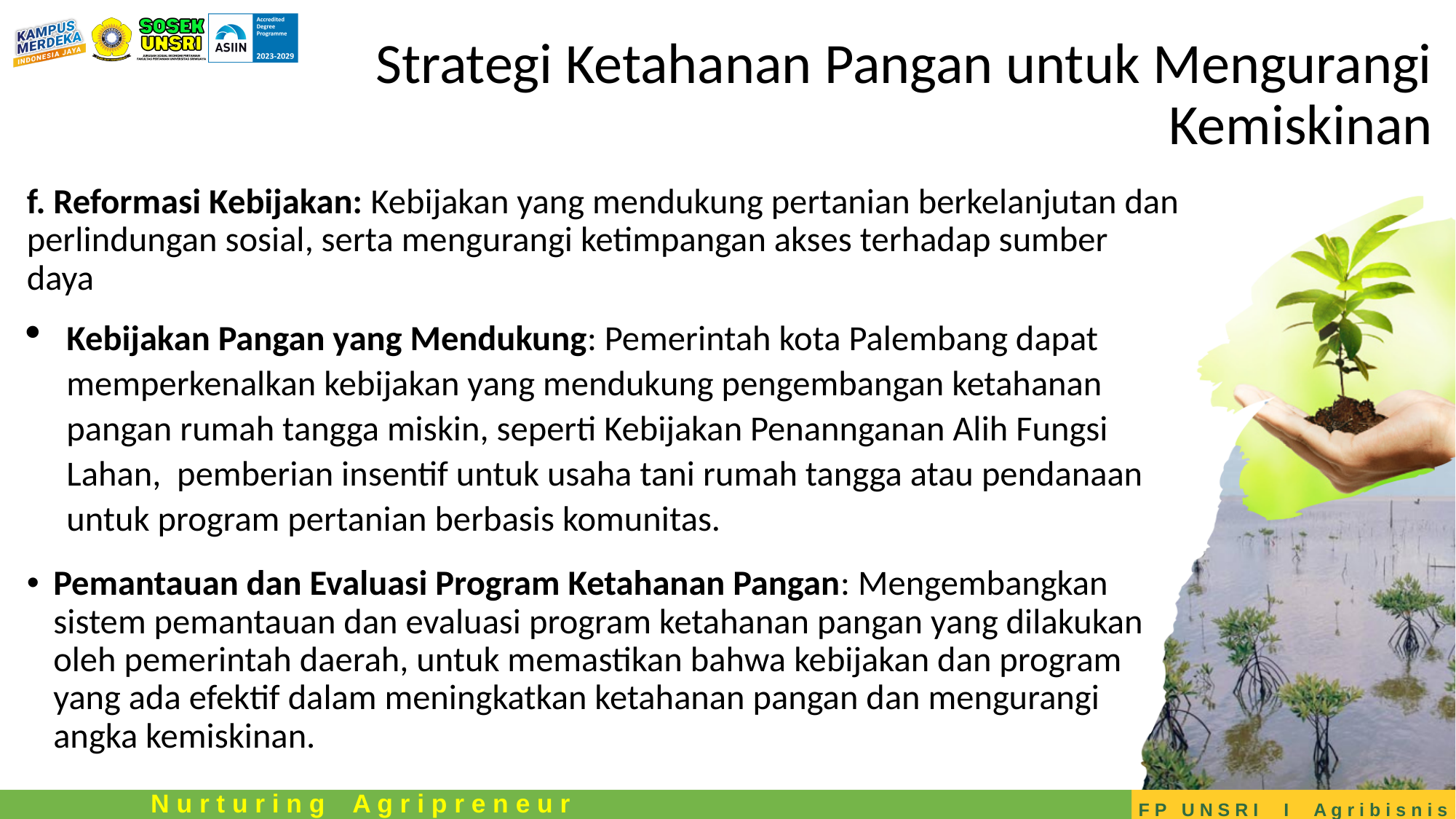

Strategi Ketahanan Pangan untuk Mengurangi Kemiskinan
f. Reformasi Kebijakan: Kebijakan yang mendukung pertanian berkelanjutan dan perlindungan sosial, serta mengurangi ketimpangan akses terhadap sumber daya
Kebijakan Pangan yang Mendukung: Pemerintah kota Palembang dapat memperkenalkan kebijakan yang mendukung pengembangan ketahanan pangan rumah tangga miskin, seperti Kebijakan Penannganan Alih Fungsi Lahan,  pemberian insentif untuk usaha tani rumah tangga atau pendanaan untuk program pertanian berbasis komunitas.
Pemantauan dan Evaluasi Program Ketahanan Pangan: Mengembangkan sistem pemantauan dan evaluasi program ketahanan pangan yang dilakukan oleh pemerintah daerah, untuk memastikan bahwa kebijakan dan program yang ada efektif dalam meningkatkan ketahanan pangan dan mengurangi angka kemiskinan.